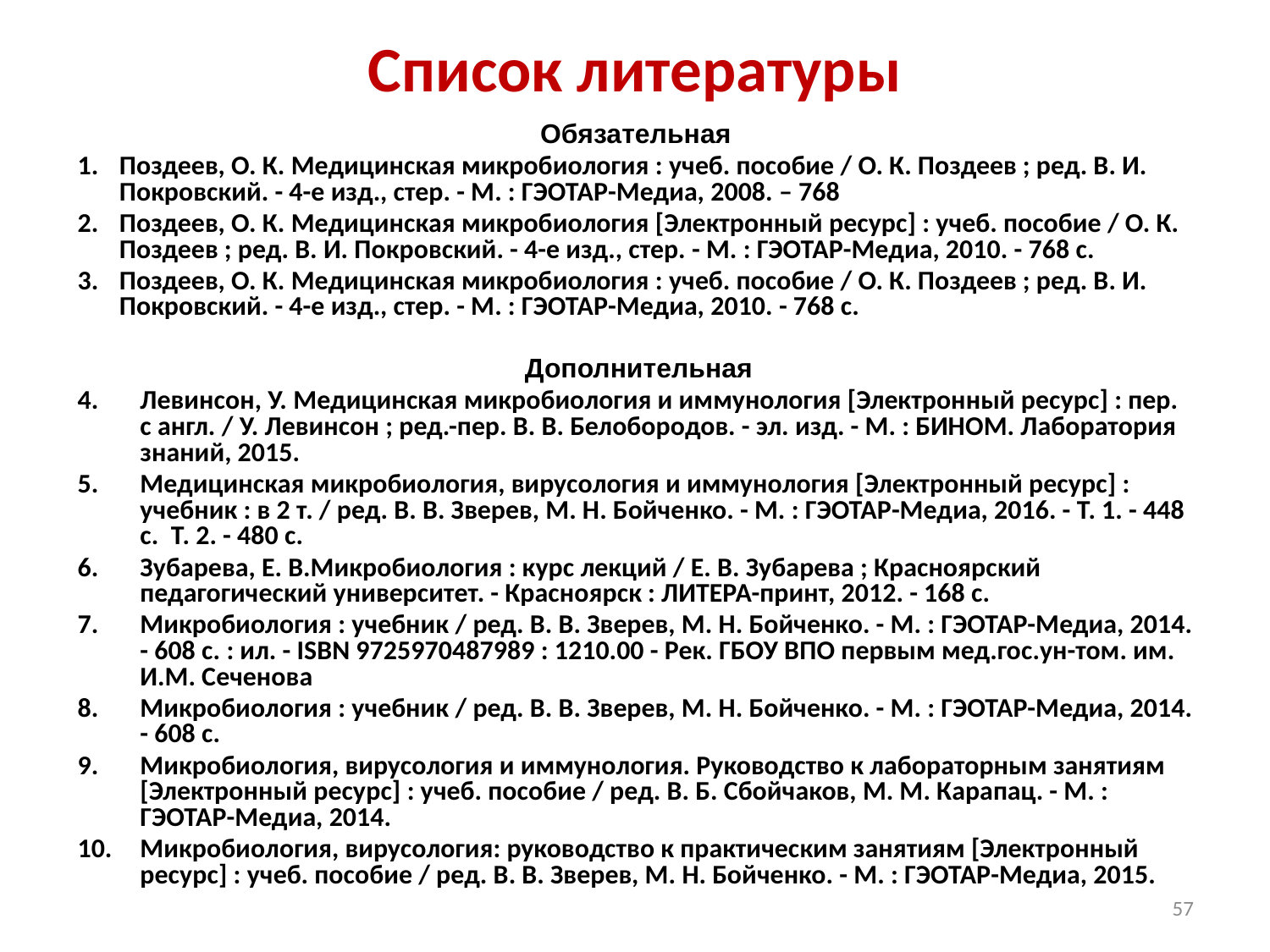

# Список литературы
Обязательная
Поздеев, О. К. Медицинская микробиология : учеб. пособие / О. К. Поздеев ; ред. В. И. Покровский. - 4-е изд., стер. - М. : ГЭОТАР-Медиа, 2008. – 768
Поздеев, О. К. Медицинская микробиология [Электронный ресурс] : учеб. пособие / О. К. Поздеев ; ред. В. И. Покровский. - 4-е изд., стер. - М. : ГЭОТАР-Медиа, 2010. - 768 с.
Поздеев, О. К. Медицинская микробиология : учеб. пособие / О. К. Поздеев ; ред. В. И. Покровский. - 4-е изд., стер. - М. : ГЭОТАР-Медиа, 2010. - 768 с.

 Дополнительная
Левинсон, У. Медицинская микробиология и иммунология [Электронный ресурс] : пер. с англ. / У. Левинсон ; ред.-пер. В. В. Белобородов. - эл. изд. - М. : БИНОМ. Лаборатория знаний, 2015.
Медицинская микробиология, вирусология и иммунология [Электронный ресурс] : учебник : в 2 т. / ред. В. В. Зверев, М. Н. Бойченко. - М. : ГЭОТАР-Медиа, 2016. - Т. 1. - 448 с.  Т. 2. - 480 с.
Зубарева, Е. В.Микробиология : курс лекций / Е. В. Зубарева ; Красноярский педагогический университет. - Красноярск : ЛИТЕРА-принт, 2012. - 168 с.
Микробиология : учебник / ред. В. В. Зверев, М. Н. Бойченко. - М. : ГЭОТАР-Медиа, 2014. - 608 с. : ил. - ISBN 9725970487989 : 1210.00 - Рек. ГБОУ ВПО первым мед.гос.ун-том. им. И.М. Сеченова
Микробиология : учебник / ред. В. В. Зверев, М. Н. Бойченко. - М. : ГЭОТАР-Медиа, 2014. - 608 с.
Микробиология, вирусология и иммунология. Руководство к лабораторным занятиям [Электронный ресурс] : учеб. пособие / ред. В. Б. Сбойчаков, М. М. Карапац. - М. : ГЭОТАР-Медиа, 2014.
Микробиология, вирусология: руководство к практическим занятиям [Электронный ресурс] : учеб. пособие / ред. В. В. Зверев, М. Н. Бойченко. - М. : ГЭОТАР-Медиа, 2015.

57